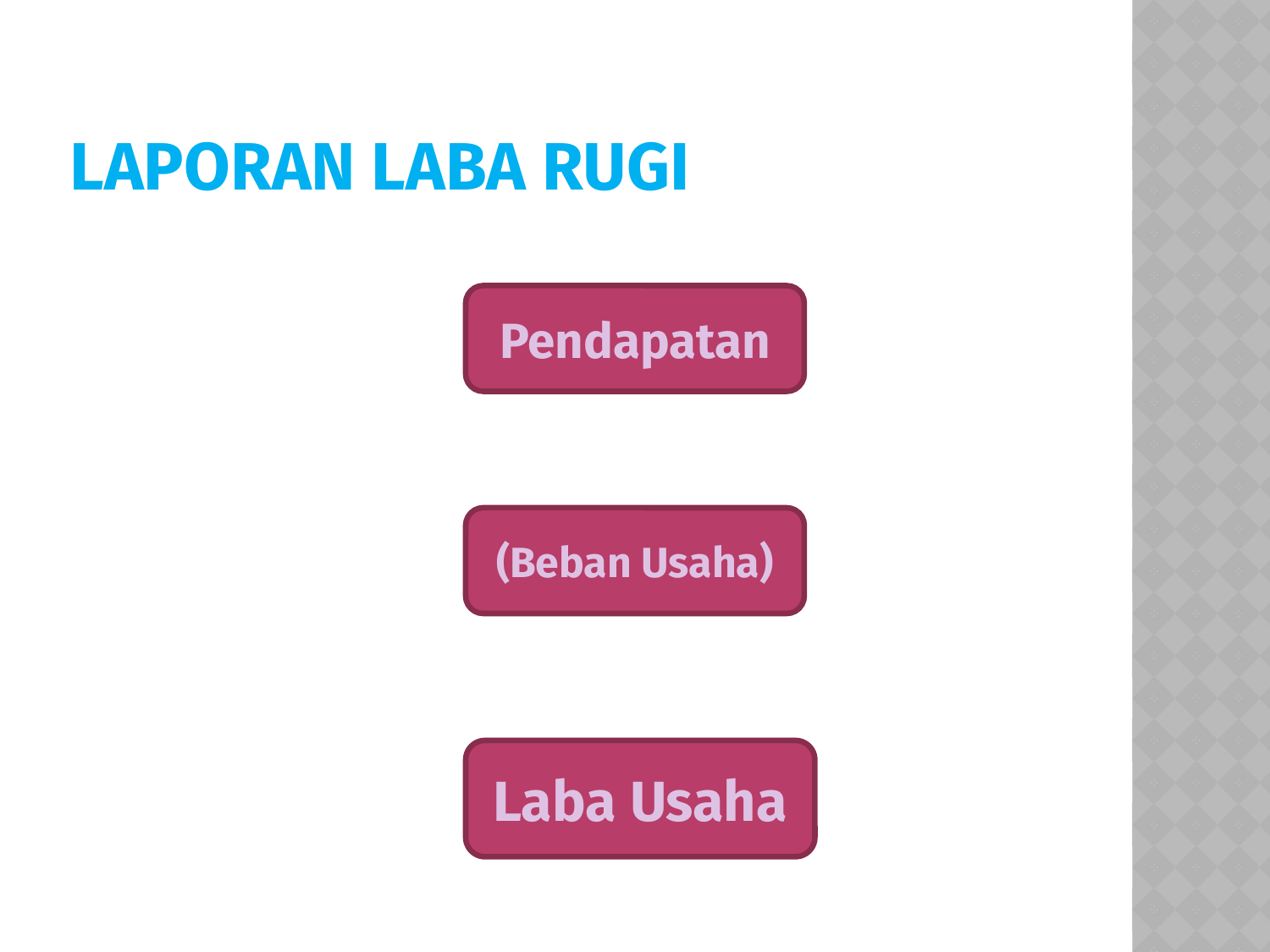

# LAPORAN LABA RUGI
Pendapatan
(Beban Usaha)
Laba Usaha